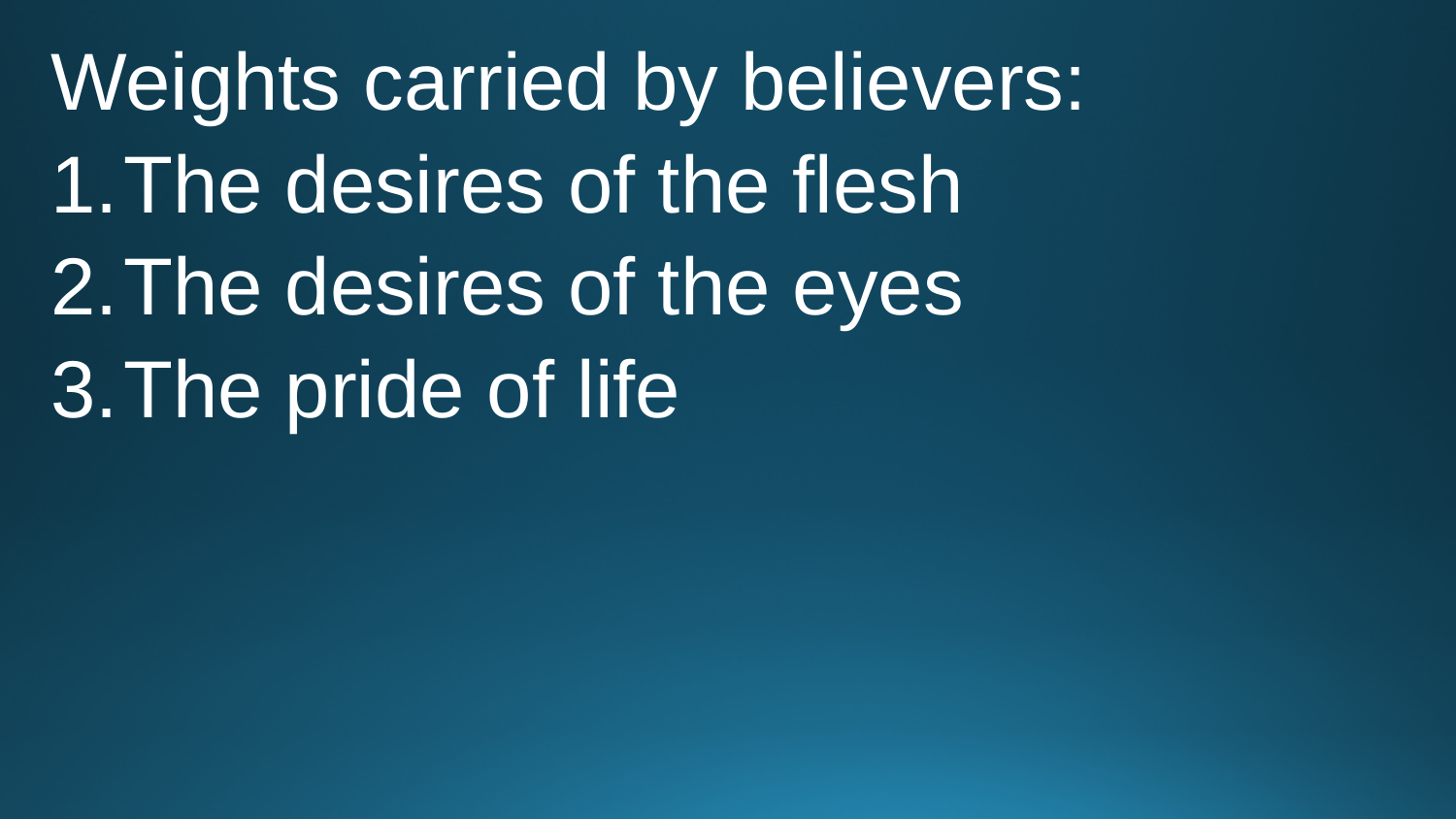

Weights carried by believers:
The desires of the flesh
The desires of the eyes
The pride of life